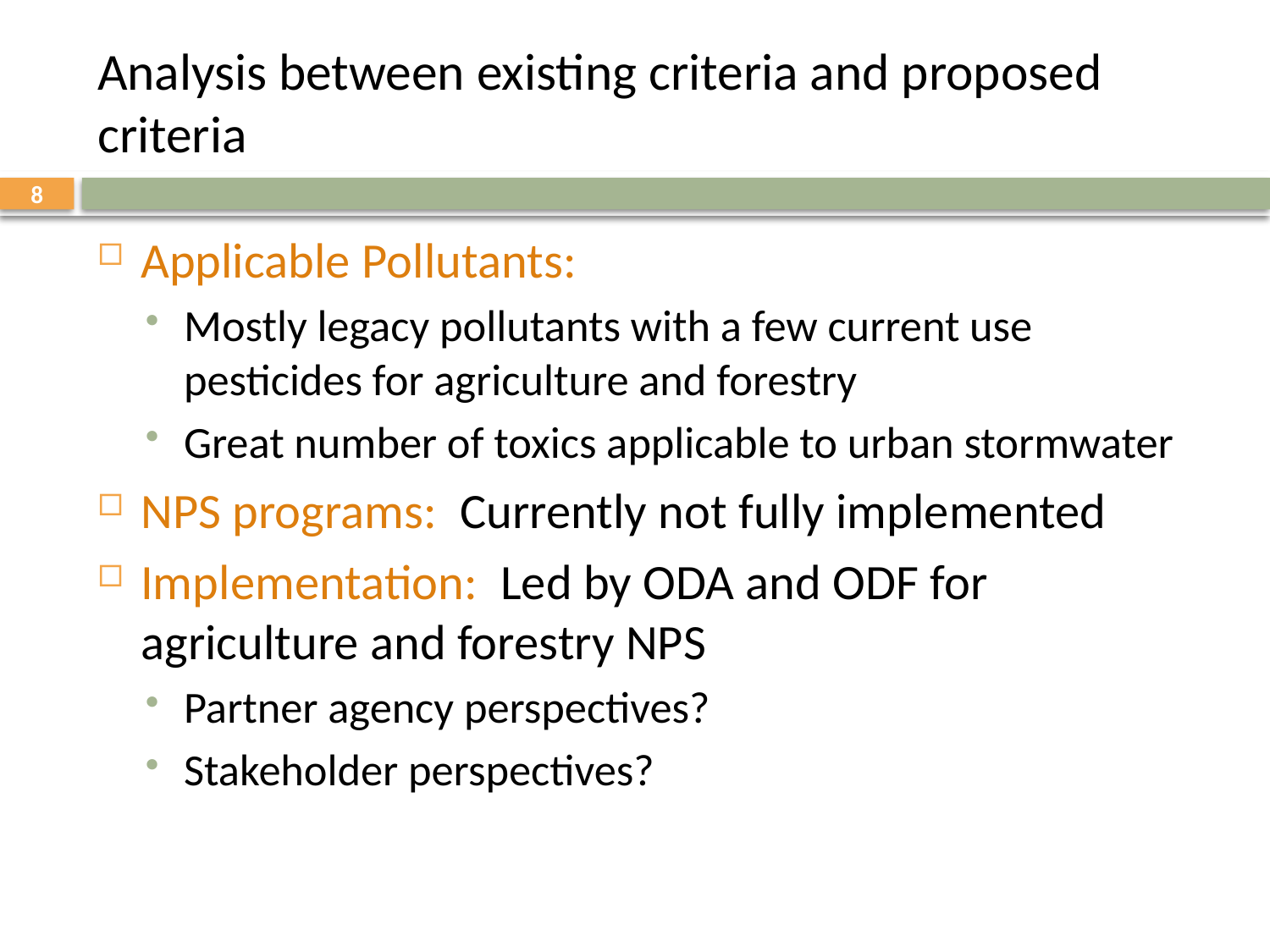

# Analysis between existing criteria and proposed criteria
8
Applicable Pollutants:
Mostly legacy pollutants with a few current use pesticides for agriculture and forestry
Great number of toxics applicable to urban stormwater
NPS programs:  Currently not fully implemented
Implementation:  Led by ODA and ODF for agriculture and forestry NPS
Partner agency perspectives?
Stakeholder perspectives?